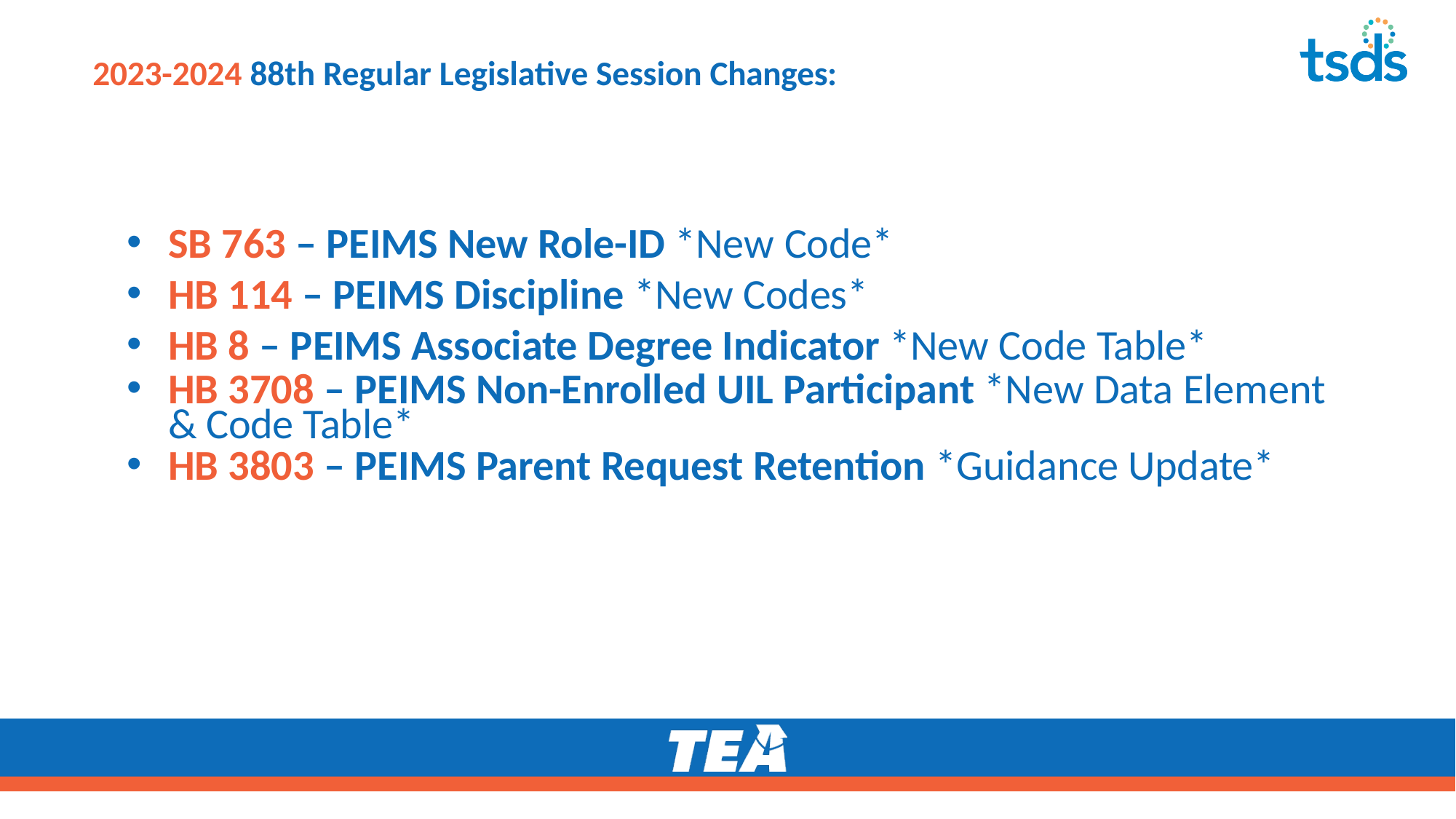

# 2023-2024 88th Regular Legislative Session Changes:
SB 763 – PEIMS New Role-ID *New Code*
HB 114 – PEIMS Discipline *New Codes*
HB 8 – PEIMS Associate Degree Indicator *New Code Table*
HB 3708 – PEIMS Non-Enrolled UIL Participant *New Data Element & Code Table*
HB 3803 – PEIMS Parent Request Retention *Guidance Update*